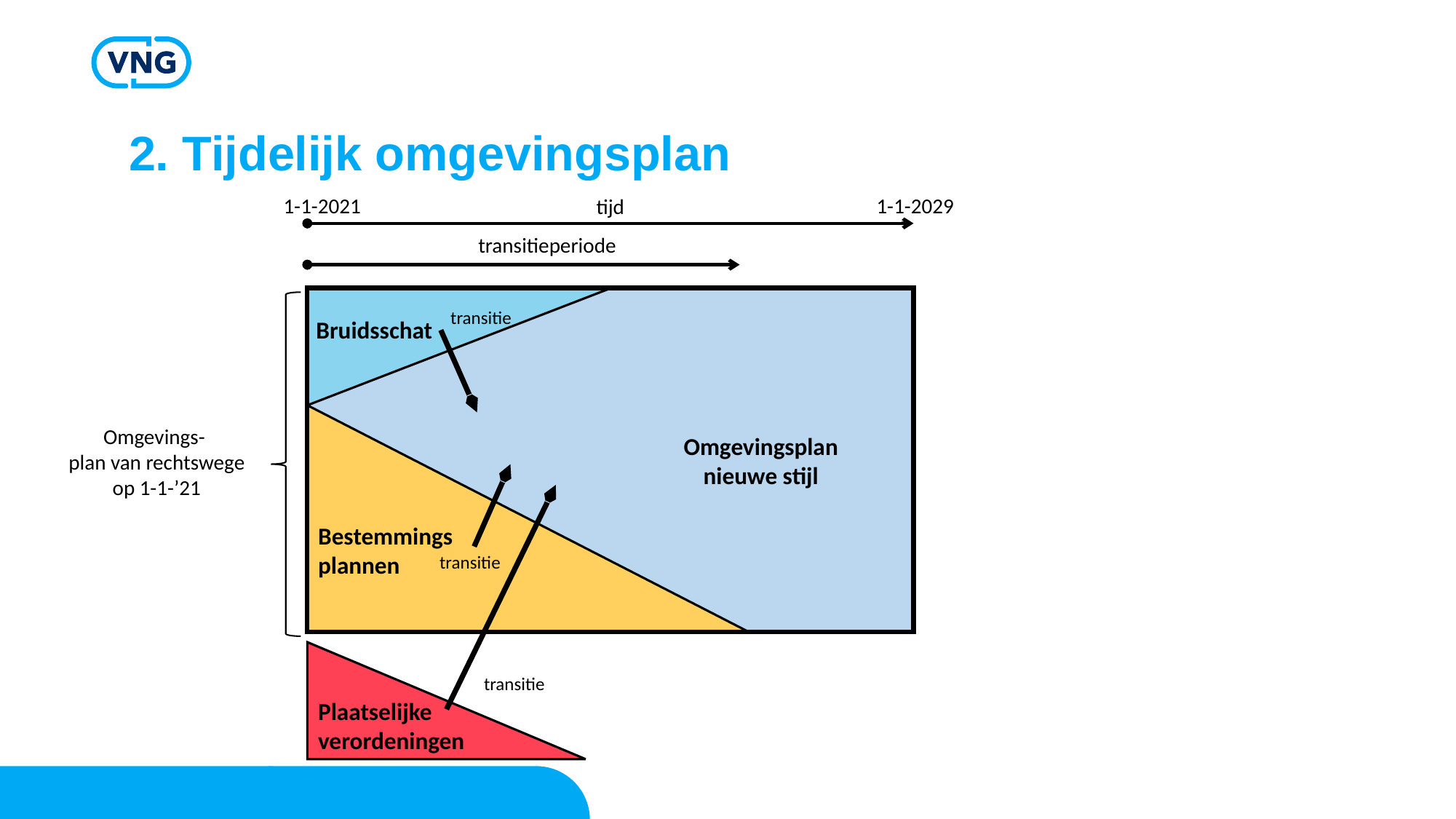

# 2. Tijdelijk omgevingsplan
1-1-2021
1-1-2029
tijd
transitieperiode

Omgevingsplan
nieuwe stijl

transitie

Bruidsschat

Omgevings-
plan van rechtswege op 1-1-’21
Bestemmings
plannen
transitie

transitie
Plaatselijke verordeningen